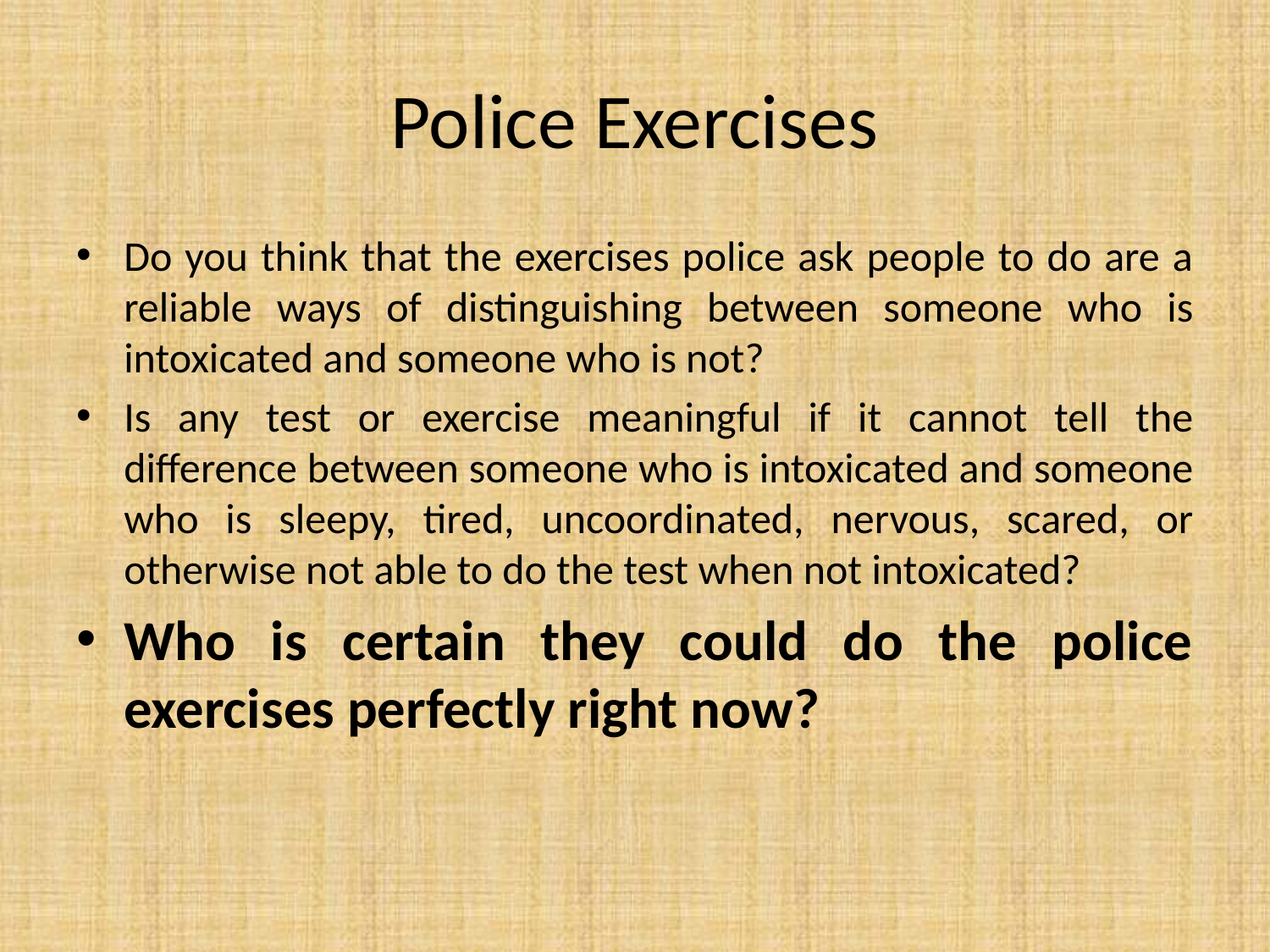

# Police Exercises
Do you think that the exercises police ask people to do are a reliable ways of distinguishing between someone who is intoxicated and someone who is not?
Is any test or exercise meaningful if it cannot tell the difference between someone who is intoxicated and someone who is sleepy, tired, uncoordinated, nervous, scared, or otherwise not able to do the test when not intoxicated?
Who is certain they could do the police exercises perfectly right now?